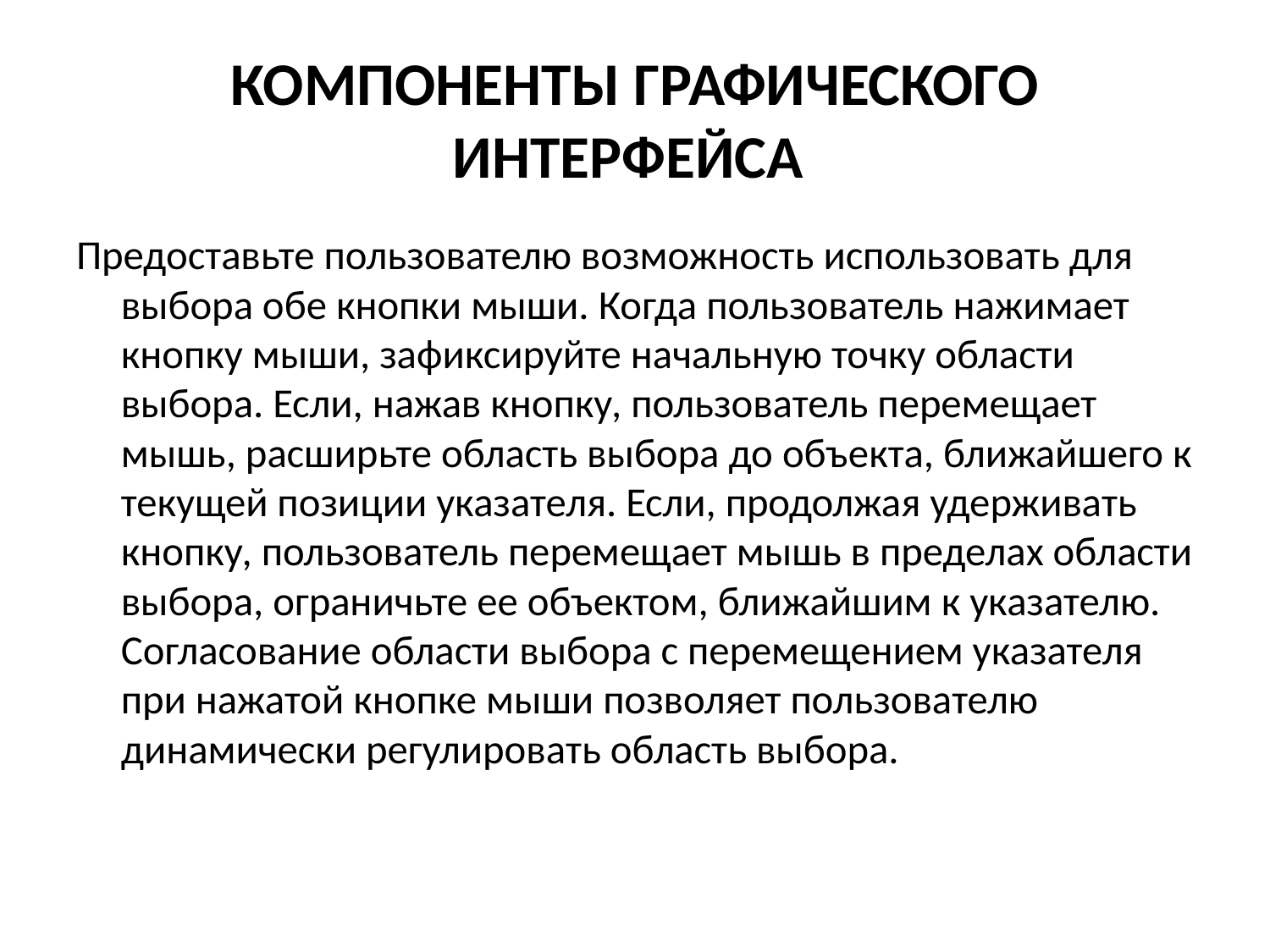

# КОМПОНЕНТЫ ГРАФИЧЕСКОГО ИНТЕРФЕЙСА
Предоставьте пользователю возможность использовать для выбора обе кнопки мыши. Когда пользователь нажимает кнопку мыши, зафиксируйте начальную точку области выбора. Если, нажав кнопку, пользователь перемещает мышь, расширьте область выбора до объекта, ближайшего к текущей позиции указателя. Если, продолжая удерживать кнопку, пользователь перемещает мышь в пределах области выбора, ограничьте ее объектом, ближайшим к указателю. Согласование области выбора с перемещением указателя при нажатой кнопке мыши позволяет пользователю динамически регулировать область выбора.